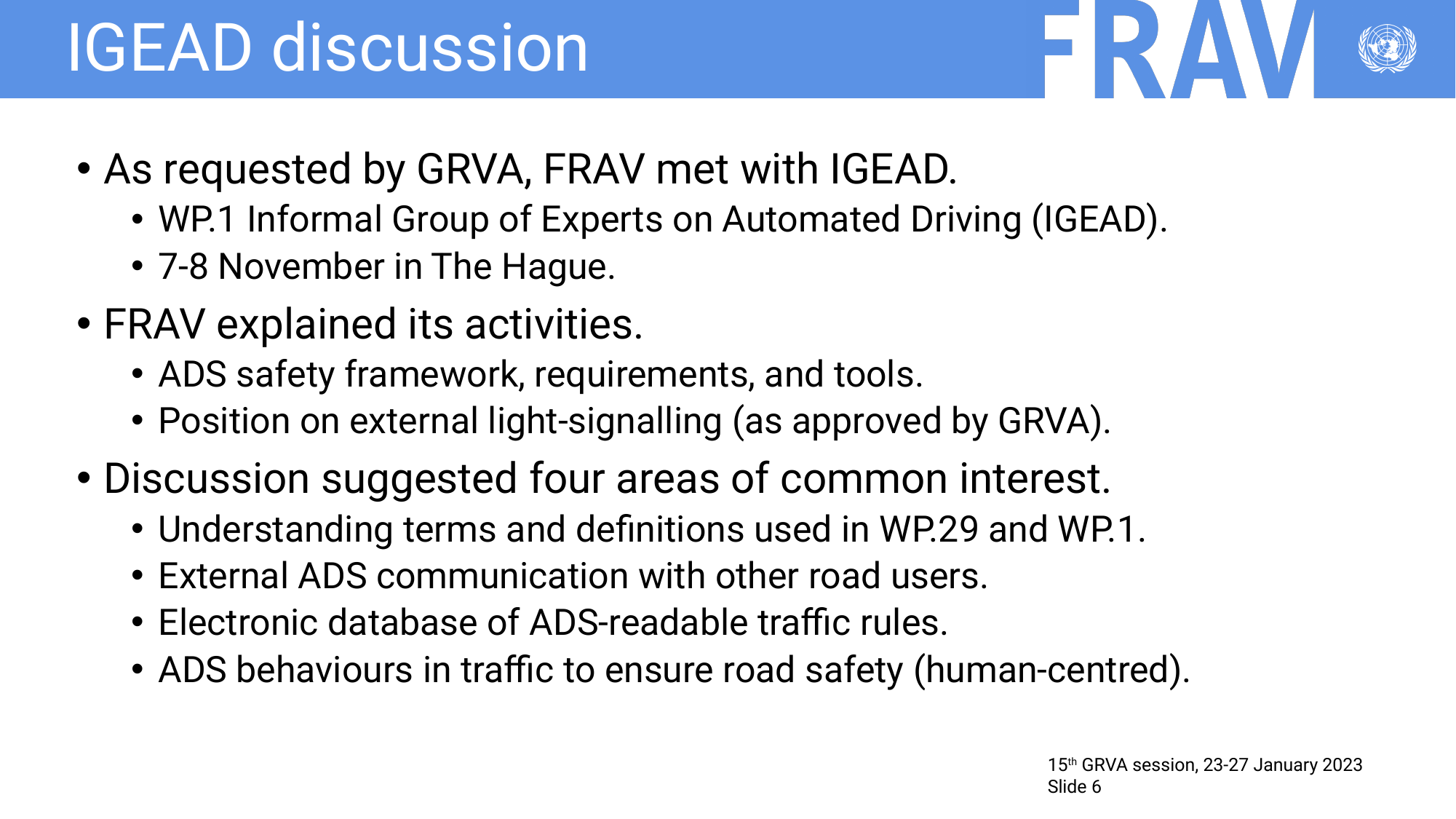

# IGEAD discussion
As requested by GRVA, FRAV met with IGEAD.
WP.1 Informal Group of Experts on Automated Driving (IGEAD).
7-8 November in The Hague.
FRAV explained its activities.
ADS safety framework, requirements, and tools.
Position on external light-signalling (as approved by GRVA).
Discussion suggested four areas of common interest.
Understanding terms and definitions used in WP.29 and WP.1.
External ADS communication with other road users.
Electronic database of ADS-readable traffic rules.
ADS behaviours in traffic to ensure road safety (human-centred).